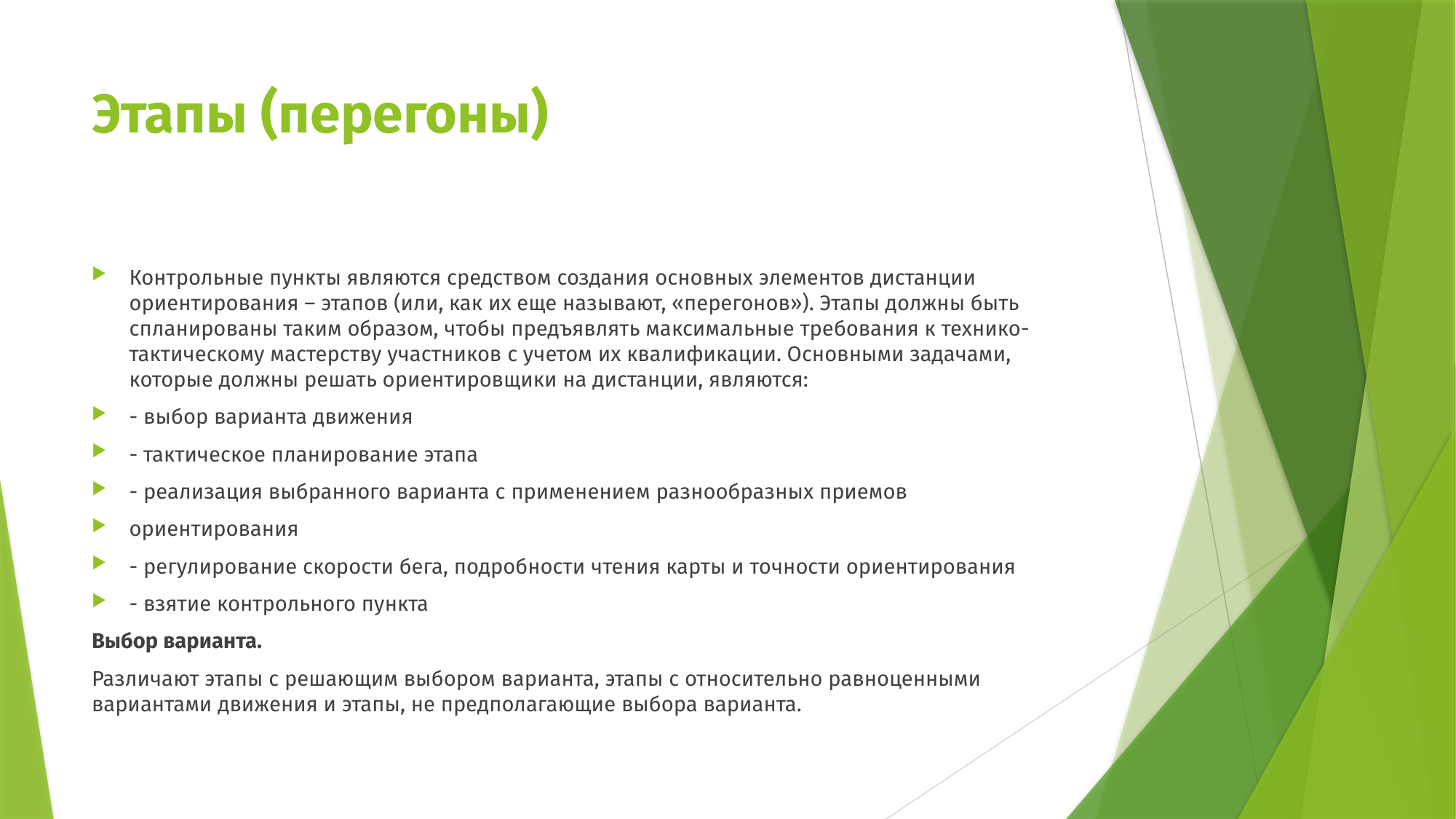

# Этапы (перегоны)
Контрольные пункты являются средством создания основных элементов дистанции ориентирования – этапов (или, как их еще называют, «перегонов»). Этапы должны быть спланированы таким образом, чтобы предъявлять максимальные требования к технико-тактическому мастерству участников с учетом их квалификации. Основными задачами, которые должны решать ориентировщики на дистанции, являются:
- выбор варианта движения
- тактическое планирование этапа
- реализация выбранного варианта с применением разнообразных приемов
ориентирования
- регулирование скорости бега, подробности чтения карты и точности ориентирования
- взятие контрольного пункта
Выбор варианта.
Различают этапы с решающим выбором варианта, этапы с относительно равноценными вариантами движения и этапы, не предполагающие выбора варианта.